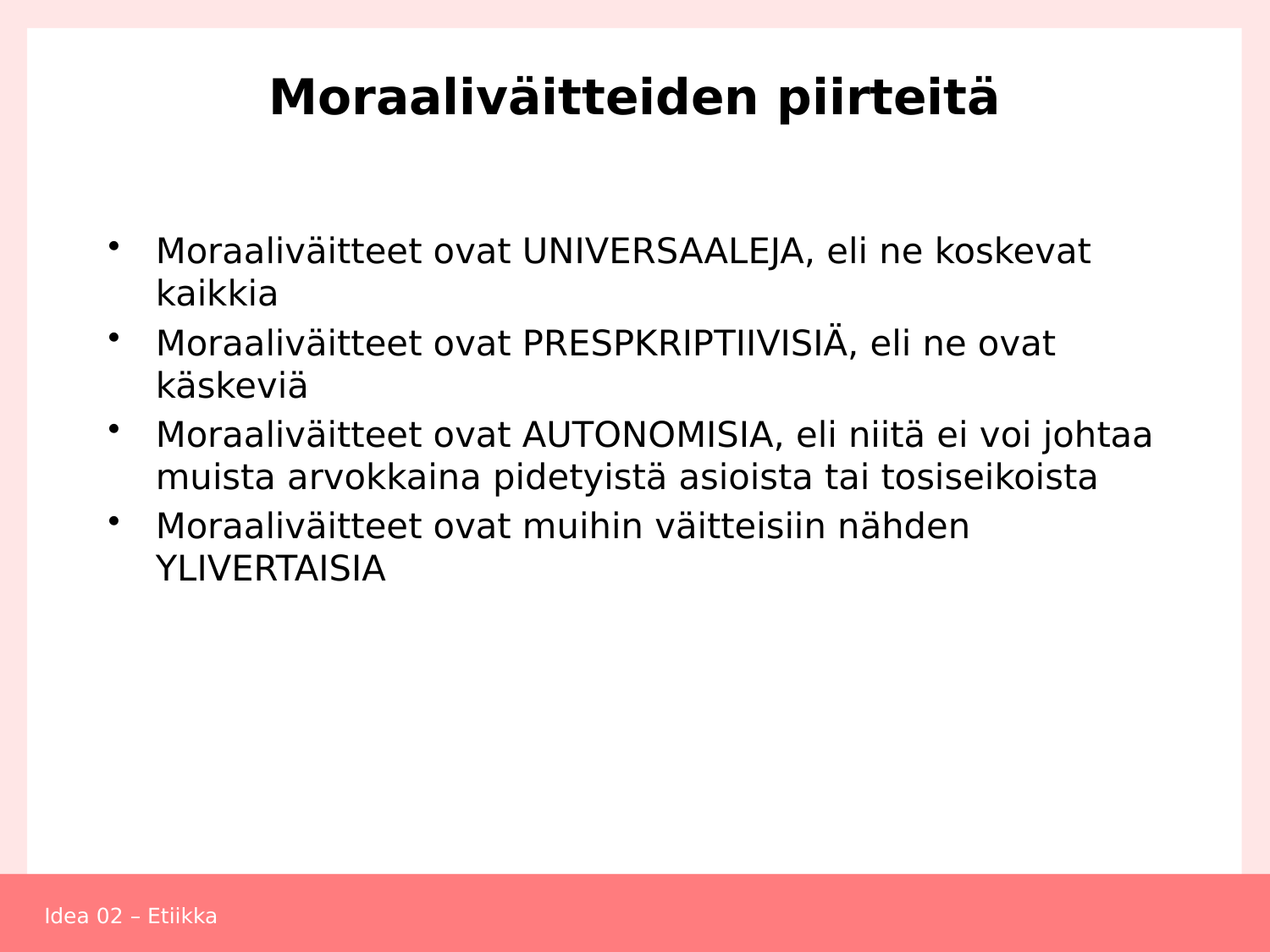

# Moraaliväitteiden piirteitä
Moraaliväitteet ovat UNIVERSAALEJA, eli ne koskevat kaikkia
Moraaliväitteet ovat PRESPKRIPTIIVISIÄ, eli ne ovat käskeviä
Moraaliväitteet ovat AUTONOMISIA, eli niitä ei voi johtaa muista arvokkaina pidetyistä asioista tai tosiseikoista
Moraaliväitteet ovat muihin väitteisiin nähden YLIVERTAISIA